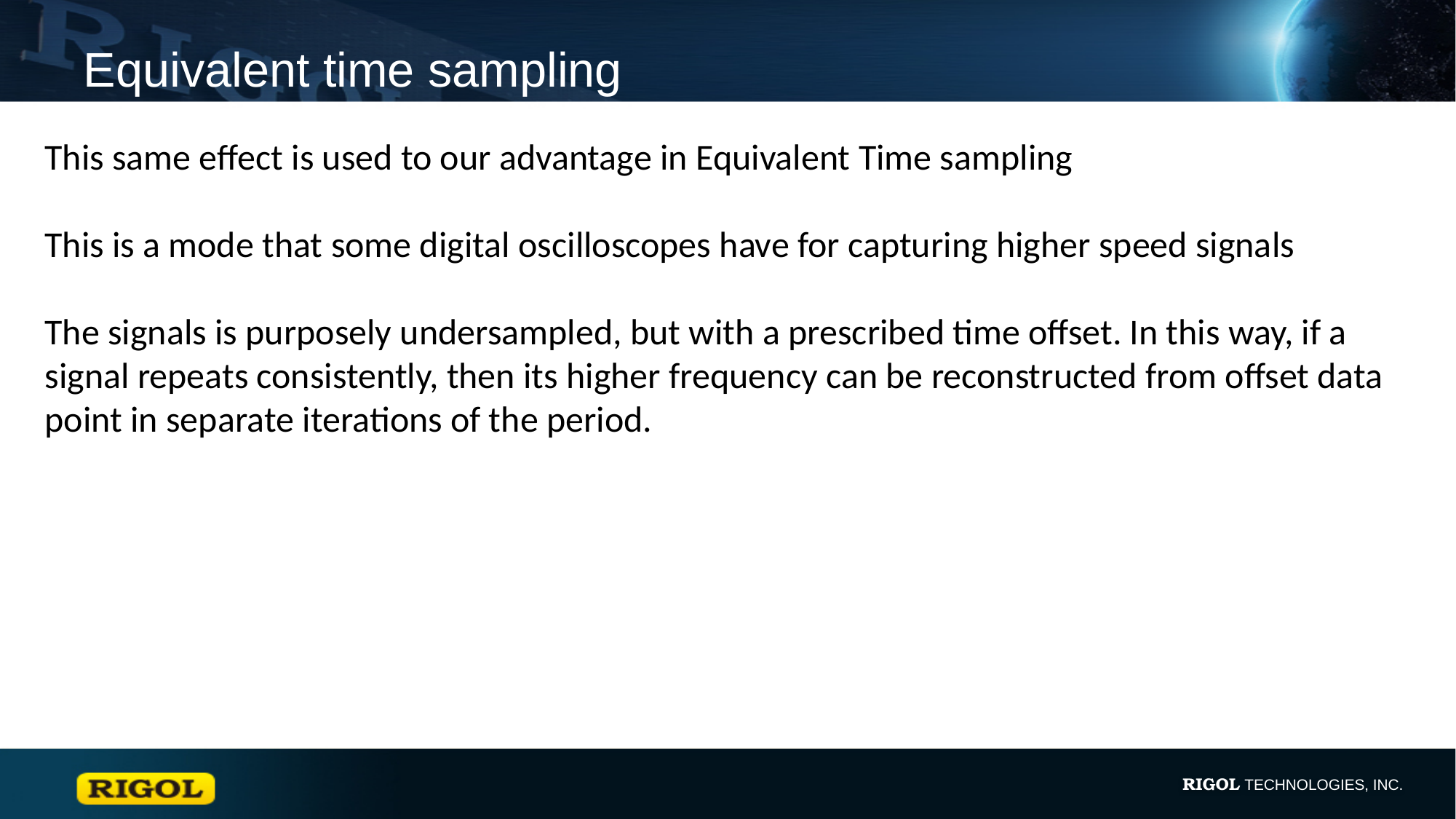

# Equivalent time sampling
This same effect is used to our advantage in Equivalent Time sampling

This is a mode that some digital oscilloscopes have for capturing higher speed signals

The signals is purposely undersampled, but with a prescribed time offset. In this way, if a signal repeats consistently, then its higher frequency can be reconstructed from offset data point in separate iterations of the period.